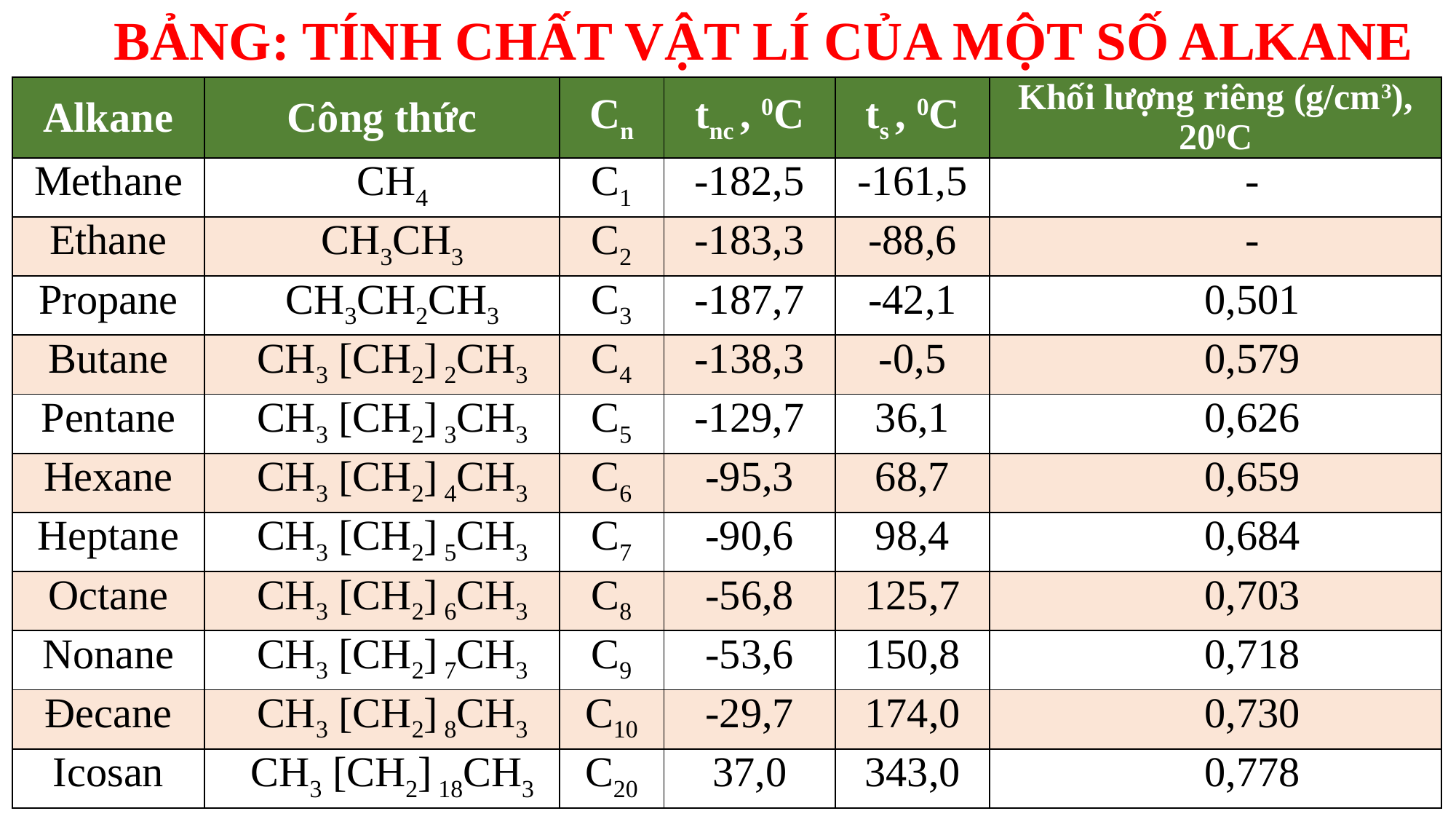

BẢNG: TÍNH CHẤT VẬT LÍ CỦA MỘT SỐ ALKANE
| Alkane | Công thức | Cn | tnc , 0C | ts , 0C | Khối lượng riêng (g/cm3), 200C |
| --- | --- | --- | --- | --- | --- |
| Methane | CH4 | C1 | -182,5 | -161,5 | - |
| Ethane | CH3CH3 | C2 | -183,3 | -88,6 | - |
| Propane | CH3CH2CH3 | C3 | -187,7 | -42,1 | 0,501 |
| Butane | CH3 [CH2] 2CH3 | C4 | -138,3 | -0,5 | 0,579 |
| Pentane | CH3 [CH2] 3CH3 | C5 | -129,7 | 36,1 | 0,626 |
| Hexane | CH3 [CH2] 4CH3 | C6 | -95,3 | 68,7 | 0,659 |
| Heptane | CH3 [CH2] 5CH3 | C7 | -90,6 | 98,4 | 0,684 |
| Octane | CH3 [CH2] 6CH3 | C8 | -56,8 | 125,7 | 0,703 |
| Nonane | CH3 [CH2] 7CH3 | C9 | -53,6 | 150,8 | 0,718 |
| Đecane | CH3 [CH2] 8CH3 | C10 | -29,7 | 174,0 | 0,730 |
| Icosan | CH3 [CH2] 18CH3 | C20 | 37,0 | 343,0 | 0,778 |